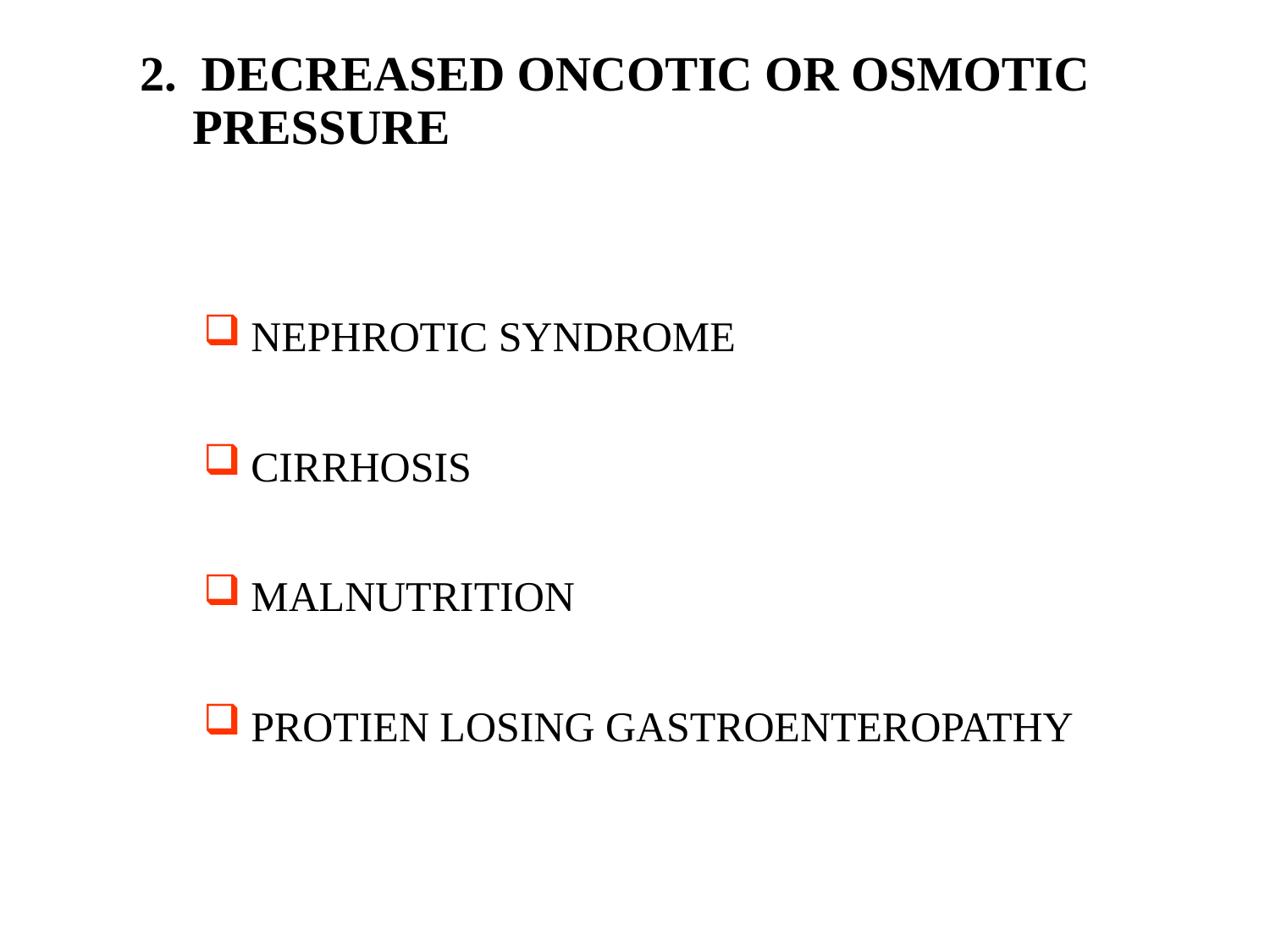

2.  DECREASED ONCOTIC OR OSMOTIC PRESSURE

NEPHROTIC SYNDROME

CIRRHOSIS

MALNUTRITION

PROTIEN LOSING GASTROENTEROPATHY